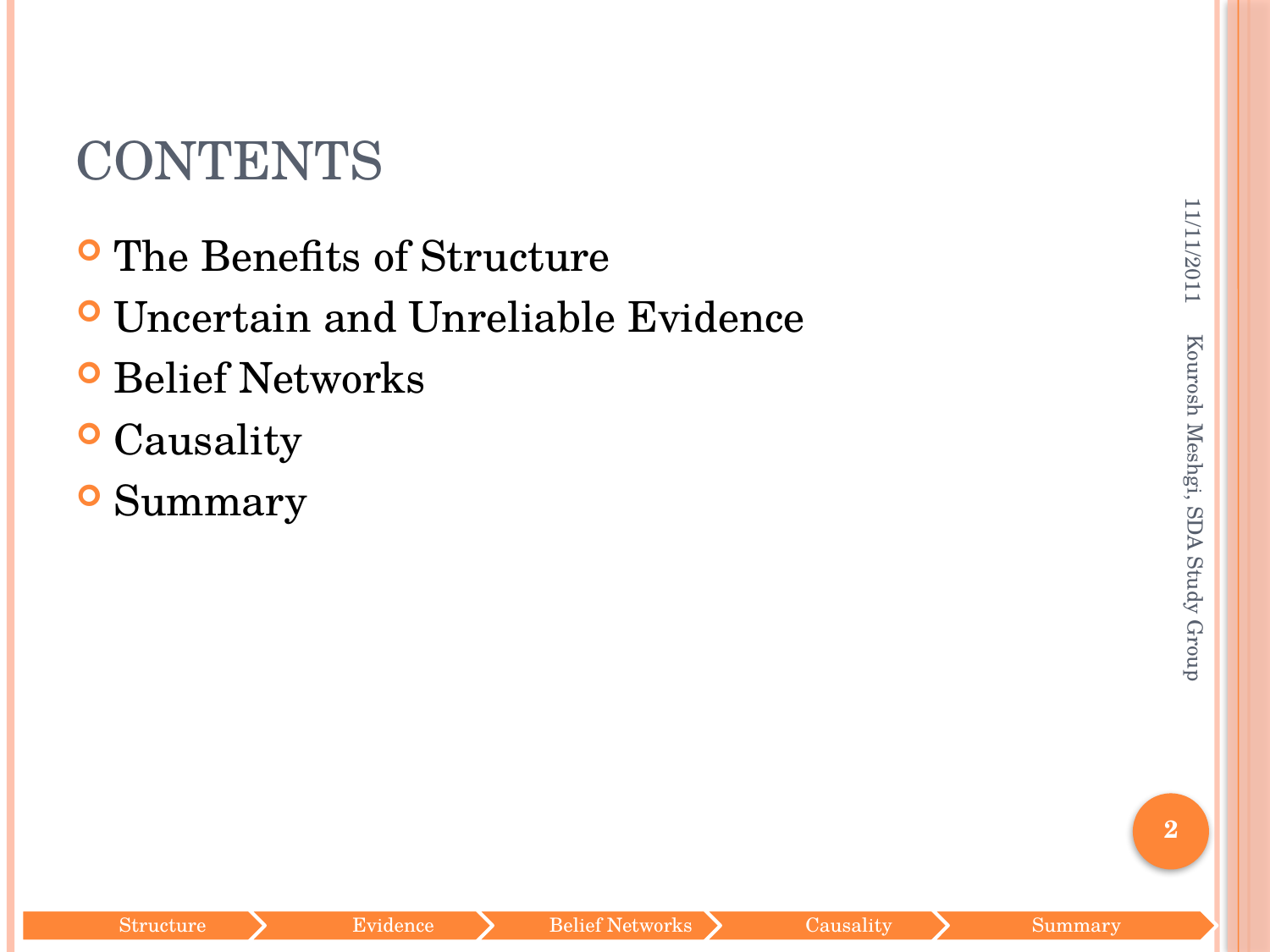

# Contents
11/11/2011
The Benefits of Structure
Uncertain and Unreliable Evidence
Belief Networks
Causality
Summary
Kourosh Meshgi, SDA Study Group
2
Structure
Evidence
Belief Networks
Causality
Summary